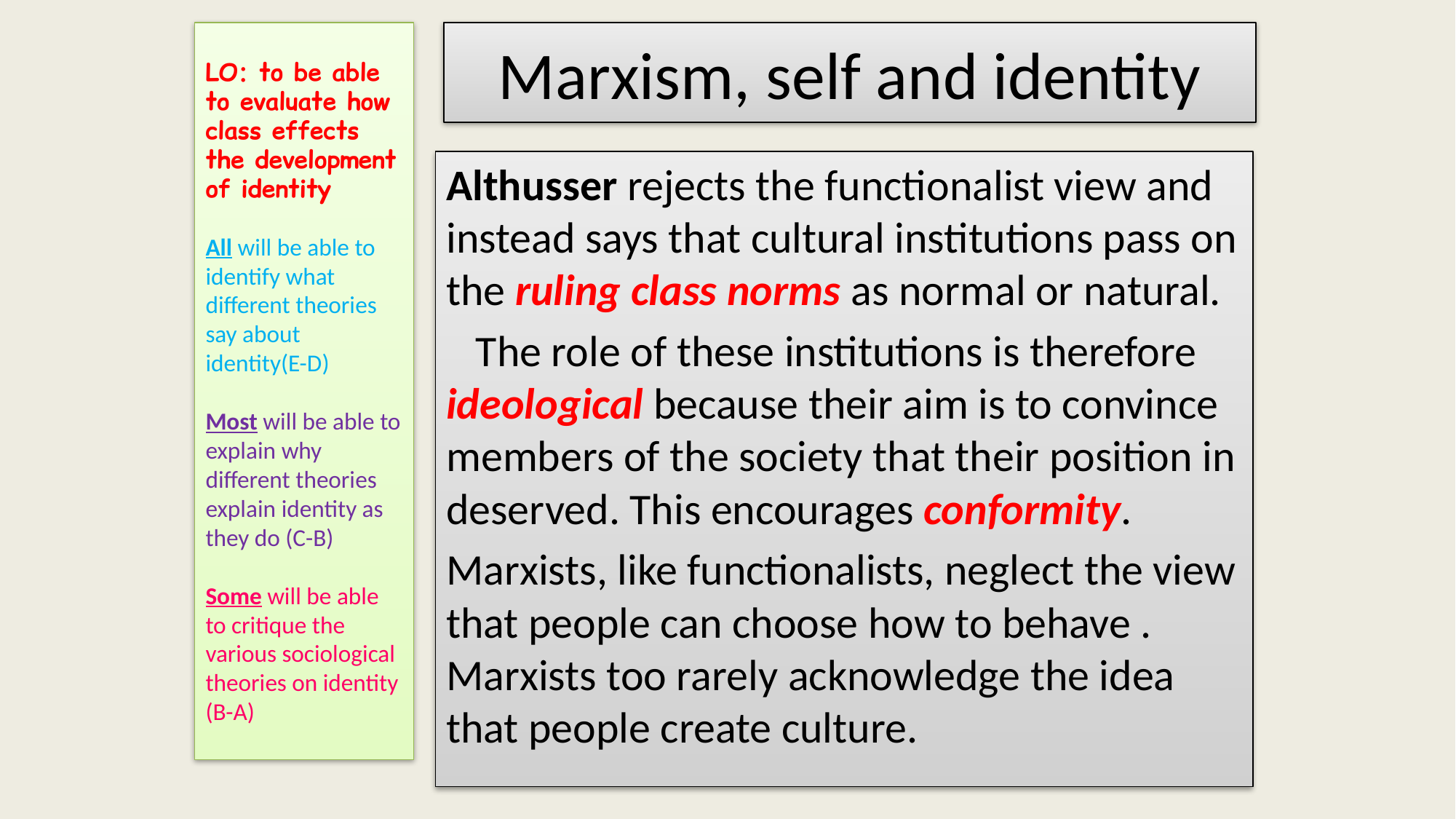

LO: to be able to evaluate how class effects the development of identity

All will be able to identify what different theories say about identity(E-D)

Most will be able to explain why different theories explain identity as they do (C-B)

Some will be able to critique the various sociological theories on identity (B-A)

# Marxism, self and identity
Althusser rejects the functionalist view and instead says that cultural institutions pass on the ruling class norms as normal or natural.
   The role of these institutions is therefore ideological because their aim is to convince members of the society that their position in deserved. This encourages conformity.
Marxists, like functionalists, neglect the view that people can choose how to behave . Marxists too rarely acknowledge the idea that people create culture.